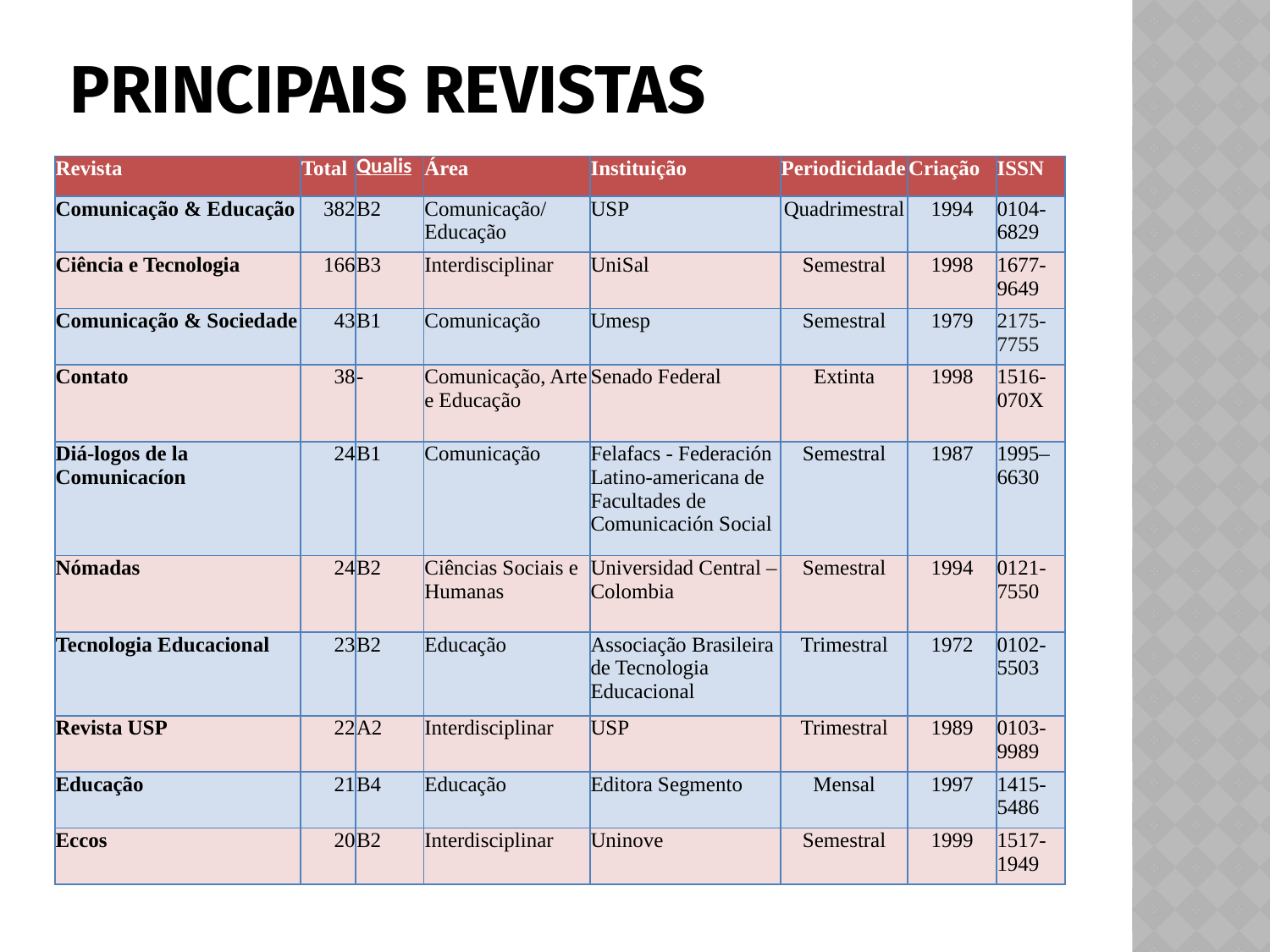

# Principais revistas
| Revista | Total | Qualis | Área | Instituição | Periodicidade | Criação | ISSN |
| --- | --- | --- | --- | --- | --- | --- | --- |
| Comunicação & Educação | 382 | B2 | Comunicação/Educação | USP | Quadrimestral | 1994 | 0104-6829 |
| Ciência e Tecnologia | 166 | B3 | Interdisciplinar | UniSal | Semestral | 1998 | 1677-9649 |
| Comunicação & Sociedade | 43 | B1 | Comunicação | Umesp | Semestral | 1979 | 2175-7755 |
| Contato | 38 | - | Comunicação, Arte e Educação | Senado Federal | Extinta | 1998 | 1516-070X |
| Diá-logos de la Comunicacíon | 24 | B1 | Comunicação | Felafacs - Federación Latino-americana de Facultades de Comunicación Social | Semestral | 1987 | 1995–6630 |
| Nómadas | 24 | B2 | Ciências Sociais e Humanas | Universidad Central – Colombia | Semestral | 1994 | 0121-7550 |
| Tecnologia Educacional | 23 | B2 | Educação | Associação Brasileira de Tecnologia Educacional | Trimestral | 1972 | 0102-5503 |
| Revista USP | 22 | A2 | Interdisciplinar | USP | Trimestral | 1989 | 0103-9989 |
| Educação | 21 | B4 | Educação | Editora Segmento | Mensal | 1997 | 1415-5486 |
| Eccos | 20 | B2 | Interdisciplinar | Uninove | Semestral | 1999 | 1517-1949 |